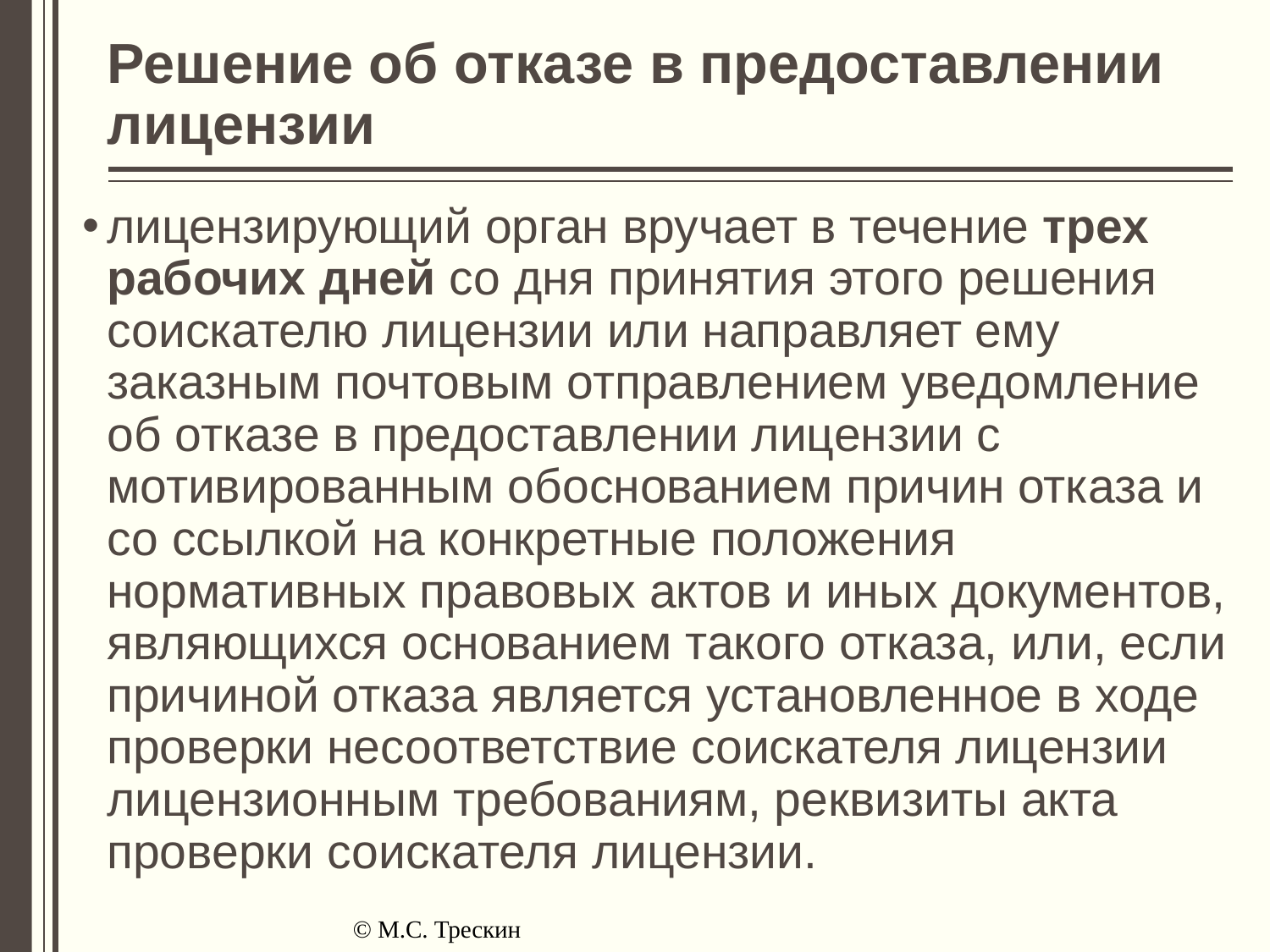

# Решение об отказе в предоставлении лицензии
лицензирующий орган вручает в течение трех рабочих дней со дня принятия этого решения соискателю лицензии или направляет ему заказным почтовым отправлением уведомление об отказе в предоставлении лицензии с мотивированным обоснованием причин отказа и со ссылкой на конкретные положения нормативных правовых актов и иных документов, являющихся основанием такого отказа, или, если причиной отказа является установленное в ходе проверки несоответствие соискателя лицензии лицензионным требованиям, реквизиты акта проверки соискателя лицензии.
© М.С. Трескин